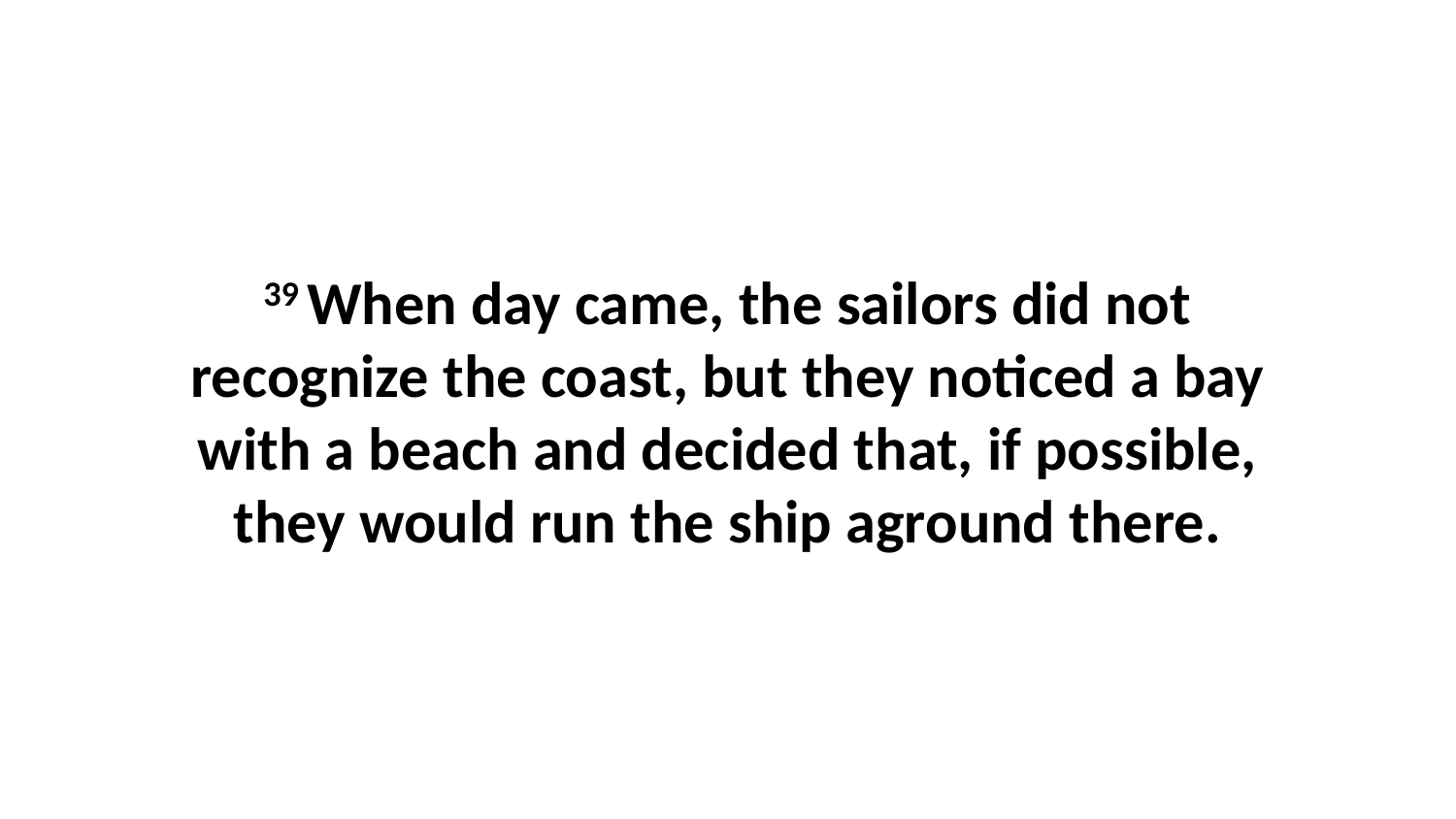

39 When day came, the sailors did not recognize the coast, but they noticed a bay with a beach and decided that, if possible, they would run the ship aground there.